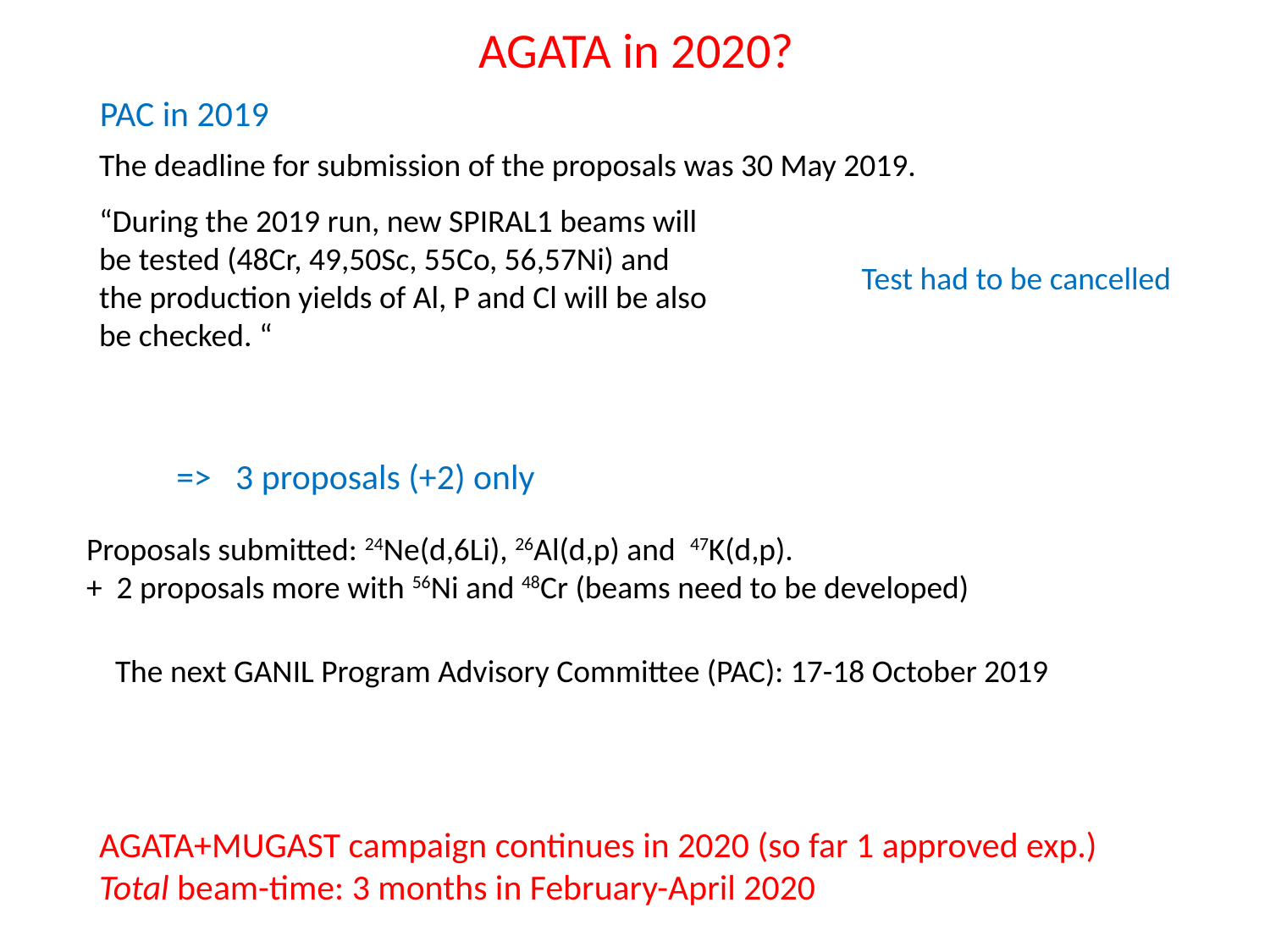

AGATA in 2020?
PAC in 2019
The deadline for submission of the proposals was 30 May 2019.
“During the 2019 run, new SPIRAL1 beams will be tested (48Cr, 49,50Sc, 55Co, 56,57Ni) and the production yields of Al, P and Cl will be also be checked. “
Test had to be cancelled
=>   3 proposals (+2) only
Proposals submitted: 24Ne(d,6Li), 26Al(d,p) and  47K(d,p).
+  2 proposals more with 56Ni and 48Cr (beams need to be developed)
The next GANIL Program Advisory Committee (PAC): 17-18 October 2019
AGATA+MUGAST campaign continues in 2020 (so far 1 approved exp.)
Total beam-time: 3 months in February-April 2020